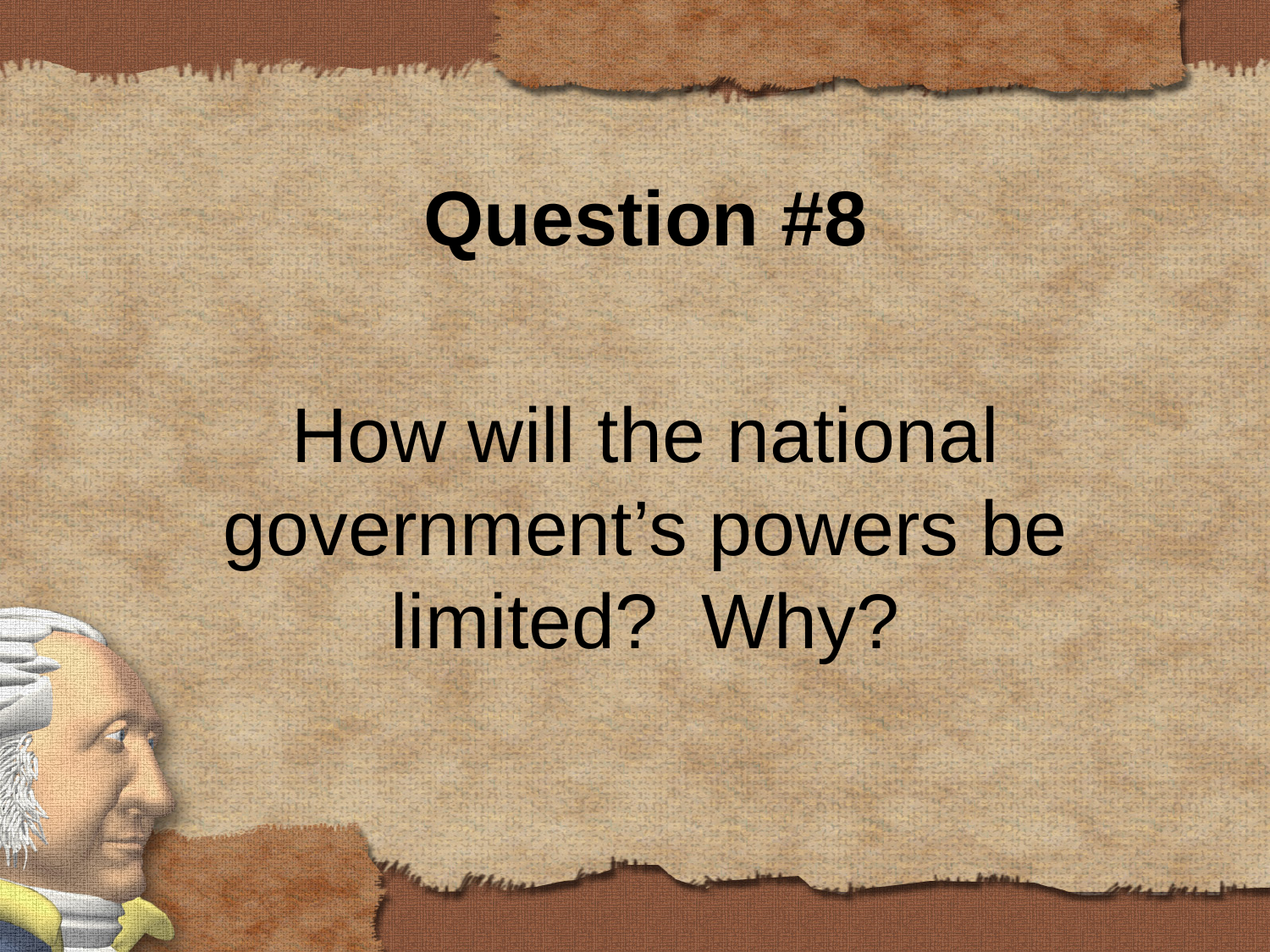

Question #8

How will the national government’s powers be limited?  Why?